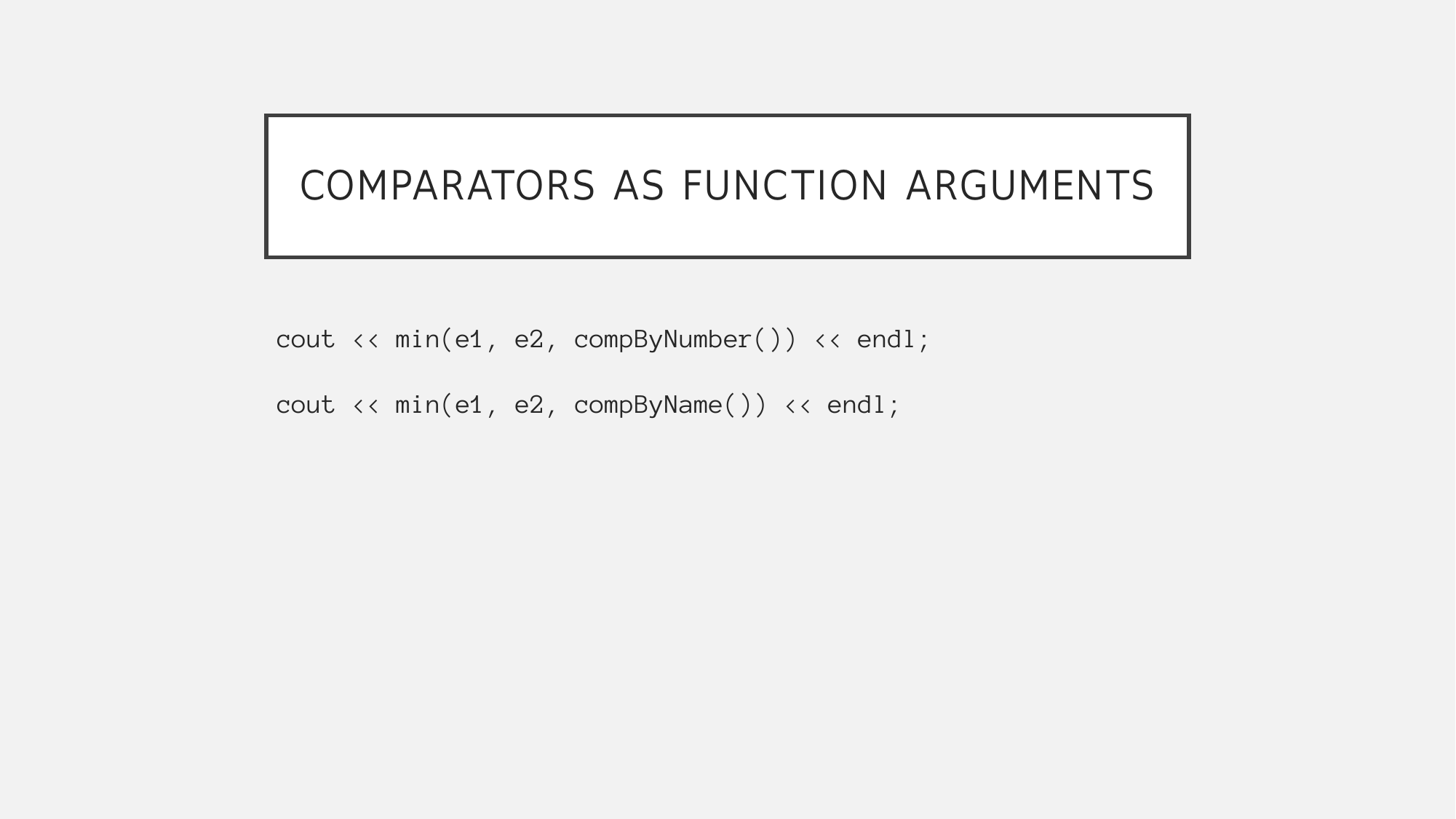

# Comparators as function arguments
cout << min(e1, e2, compByNumber()) << endl;

cout << min(e1, e2, compByName()) << endl;